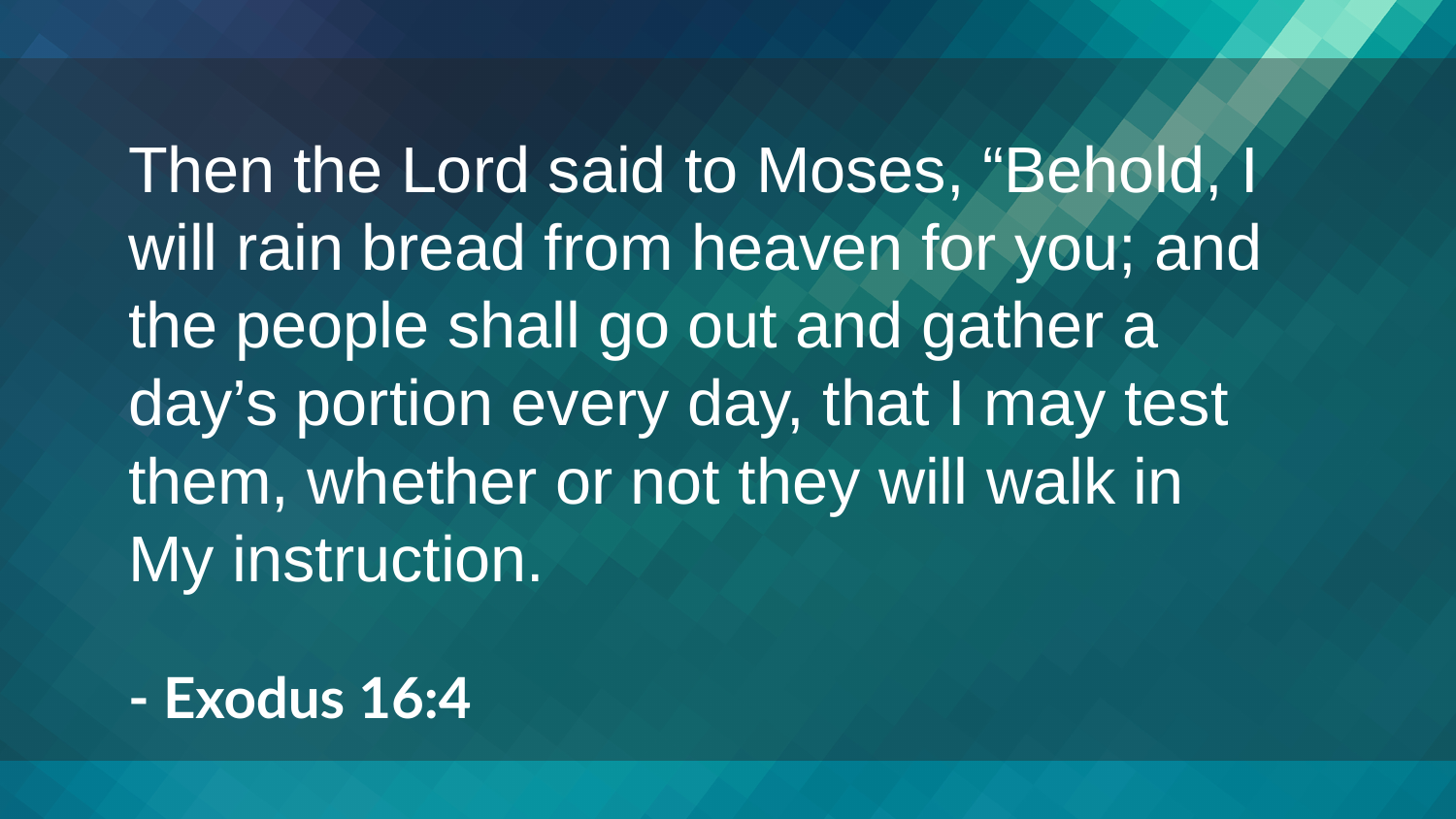

Then the Lord said to Moses, “Behold, I will rain bread from heaven for you; and the people shall go out and gather a day’s portion every day, that I may test them, whether or not they will walk in My instruction.
- Exodus 16:4